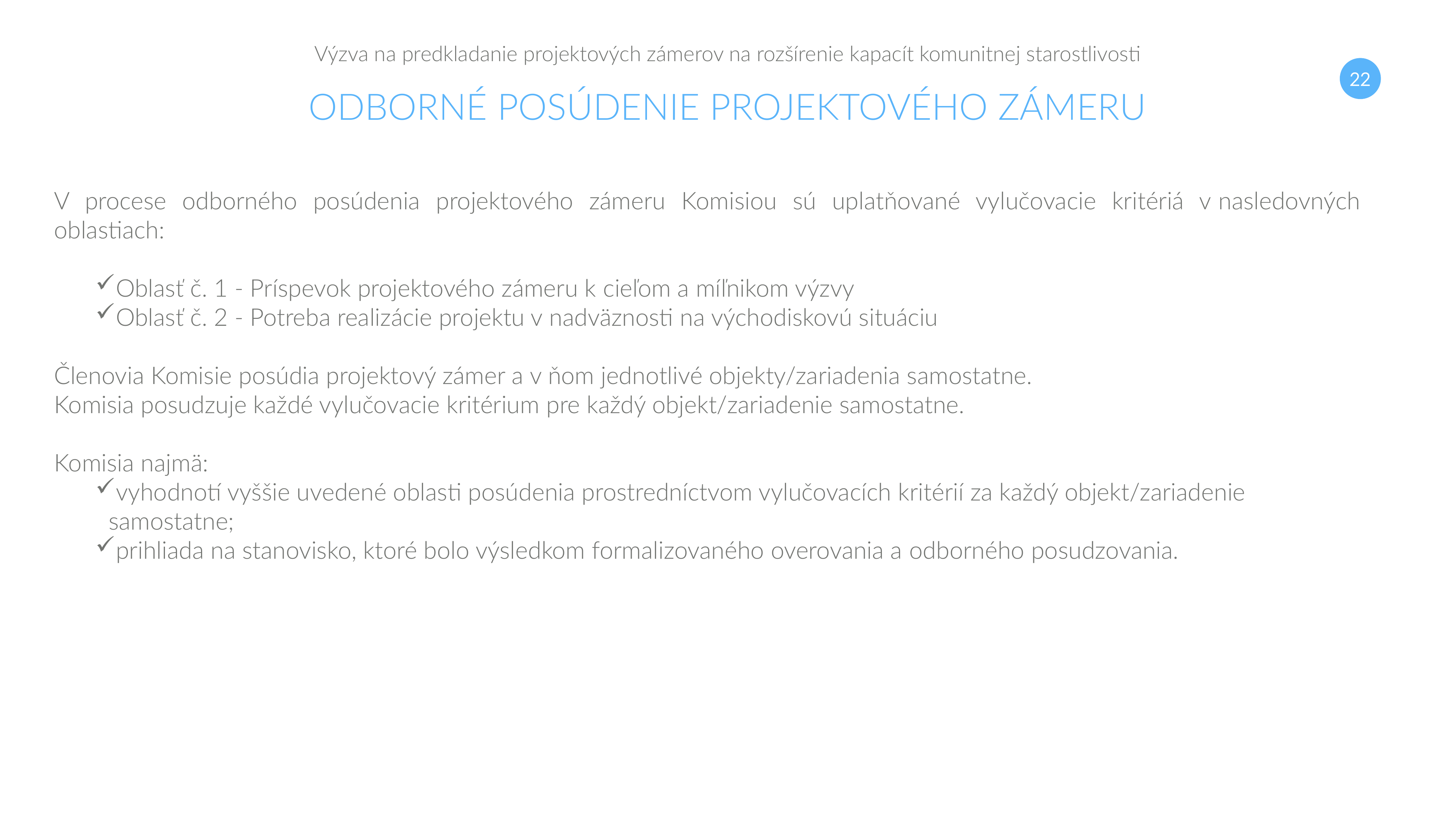

Výzva na predkladanie projektových zámerov na rozšírenie kapacít komunitnej starostlivosti

ODBORNÉ POSÚDENIE PROJEKTOVÉHO ZÁMERU
V procese odborného posúdenia projektového zámeru Komisiou sú uplatňované vylučovacie kritériá v nasledovných oblastiach:

Oblasť č. 1 - Príspevok projektového zámeru k cieľom a míľnikom výzvy
Oblasť č. 2 - Potreba realizácie projektu v nadväznosti na východiskovú situáciu

Členovia Komisie posúdia projektový zámer a v ňom jednotlivé objekty/zariadenia samostatne.
Komisia posudzuje každé vylučovacie kritérium pre každý objekt/zariadenie samostatne.

Komisia najmä:
vyhodnotí vyššie uvedené oblasti posúdenia prostredníctvom vylučovacích kritérií za každý objekt/zariadenie samostatne;
prihliada na stanovisko, ktoré bolo výsledkom formalizovaného overovania a odborného posudzovania.